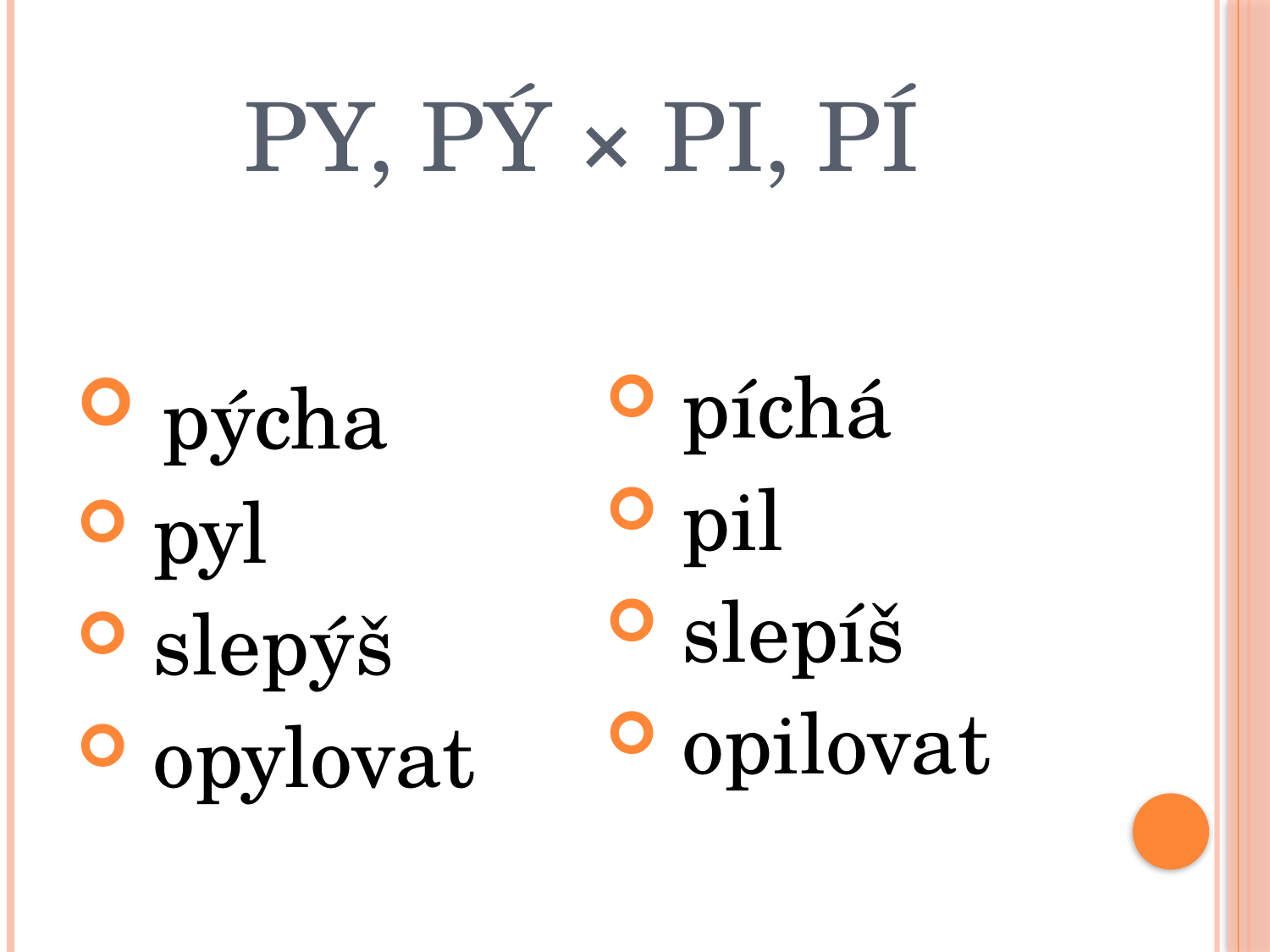

# py, pý × pi, pí

 pýcha
 pyl
 slepýš
 opylovat

 píchá
 pil
 slepíš
 opilovat